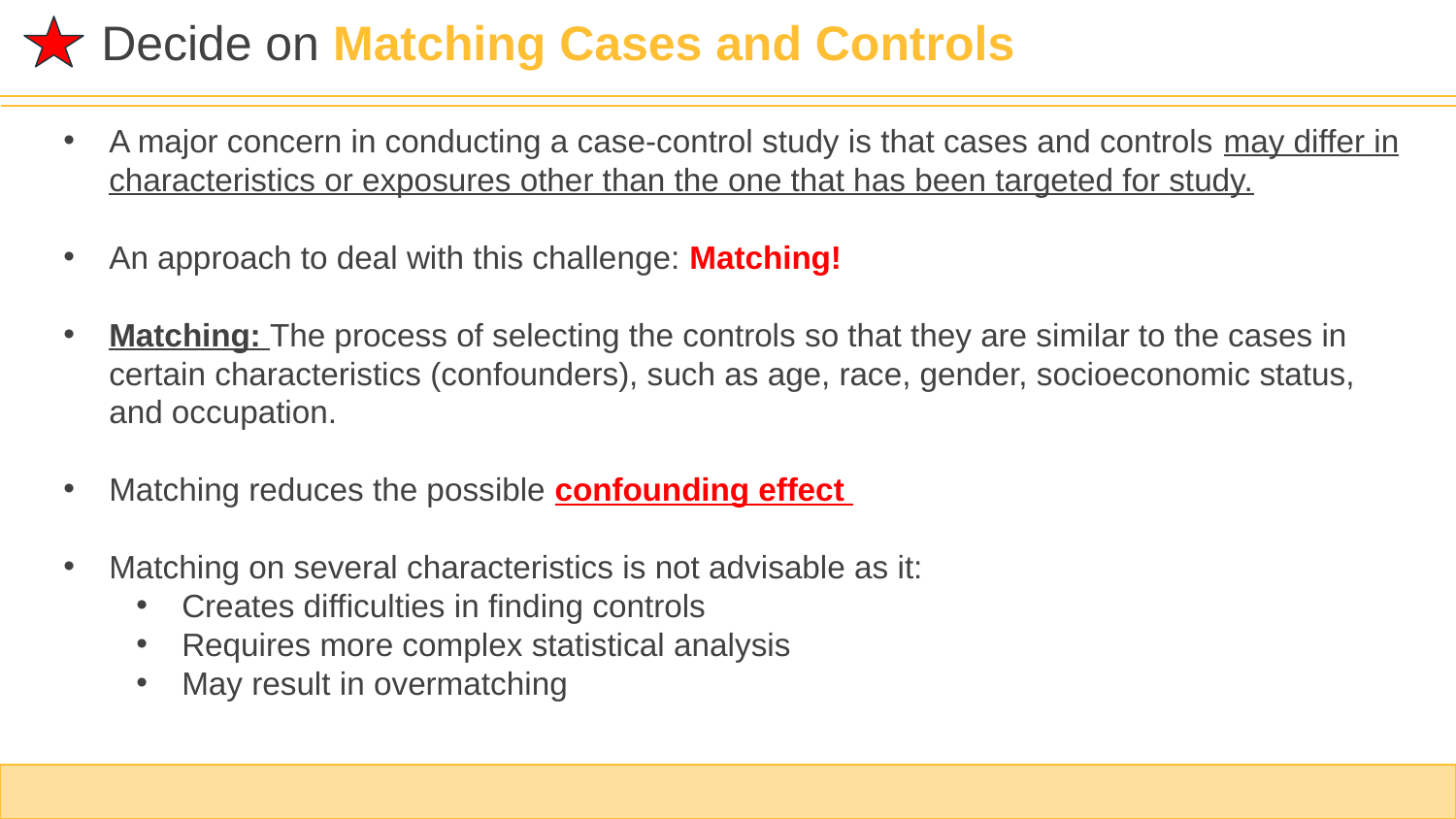

Decide on Matching Cases and Controls

A major concern in conducting a case-control study is that cases and controls may differ in characteristics or exposures other than the one that has been targeted for study.

An approach to deal with this challenge: Matching!

Matching: The process of selecting the controls so that they are similar to the cases in certain characteristics (confounders), such as age, race, gender, socioeconomic status, and occupation.

Matching reduces the possible confounding effect

Matching on several characteristics is not advisable as it:
Creates difficulties in finding controls
Requires more complex statistical analysis
May result in overmatching